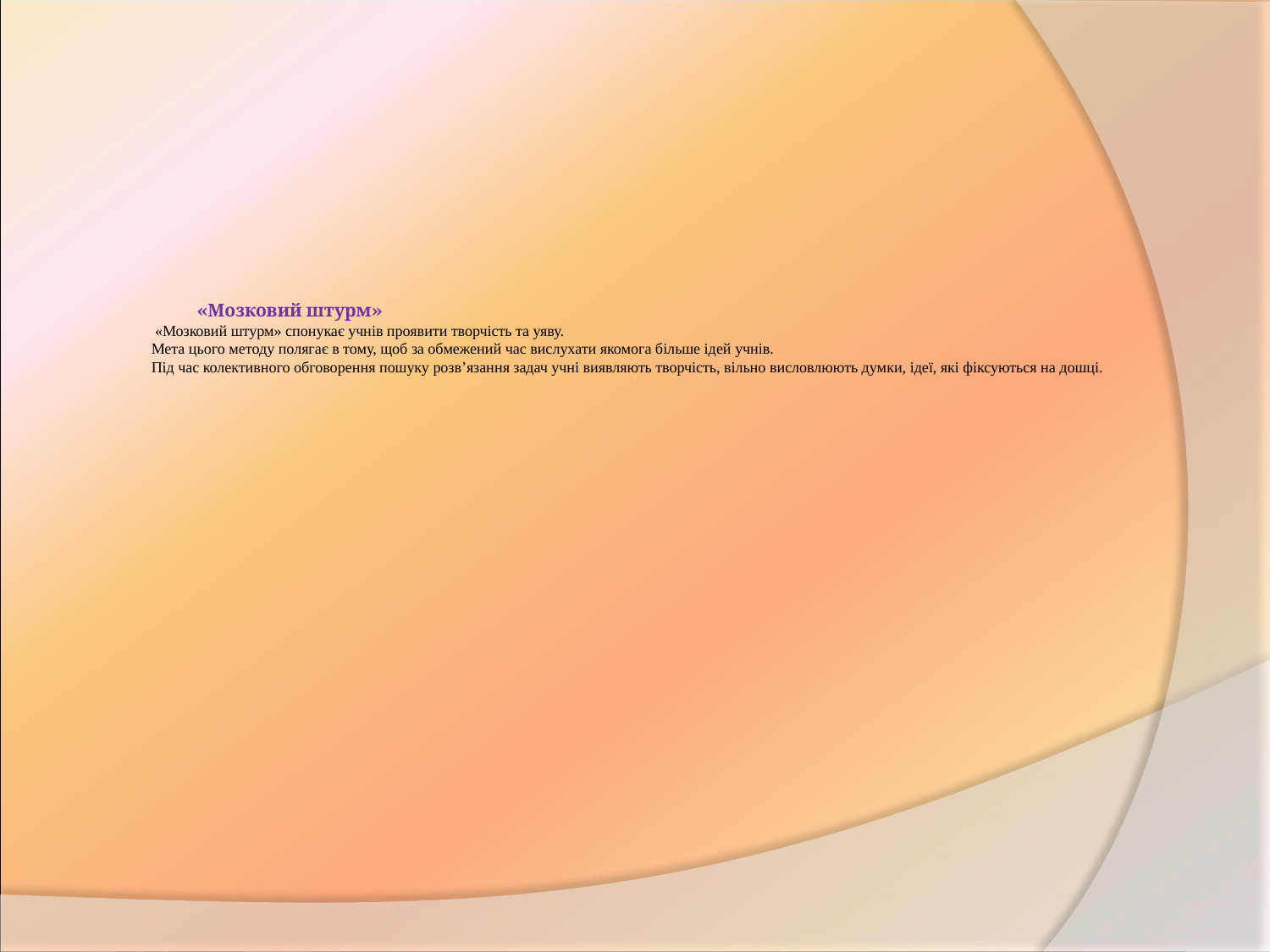

# «Мозковий штурм» «Мозковий штурм» спонукає учнів проявити творчість та уяву. Мета цього методу полягає в тому, щоб за обмежений час вислухати якомога більше ідей учнів. Під час колективного обговорення пошуку розв’язання задач учні виявляють творчість, вільно висловлюють думки, ідеї, які фіксуються на дошці.